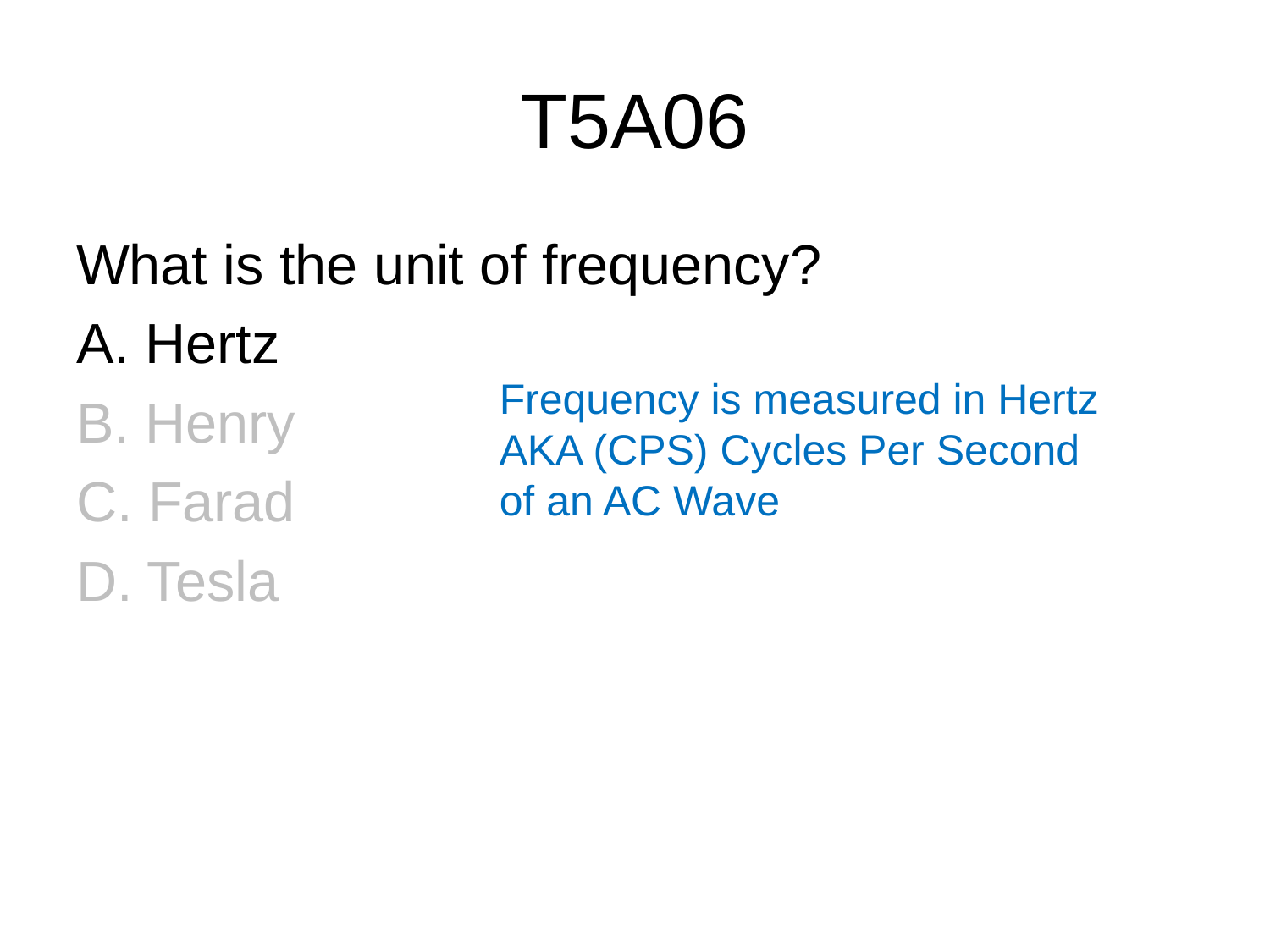

# T5A06
What is the unit of frequency?
A. Hertz
B. Henry
C. Farad
D. Tesla
Frequency is measured in Hertz
AKA (CPS) Cycles Per Second
of an AC Wave